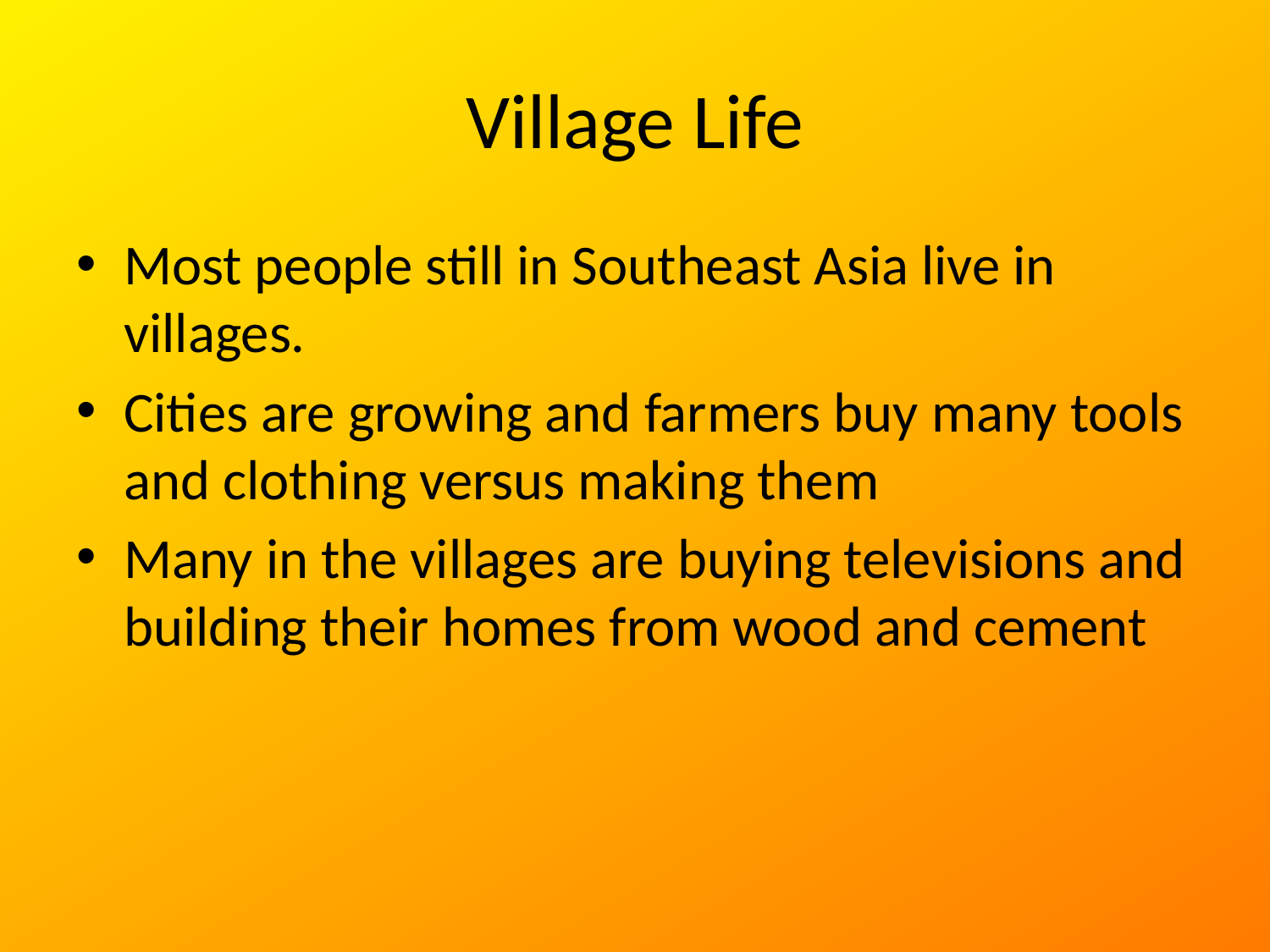

# Village Life
Most people still in Southeast Asia live in villages.
Cities are growing and farmers buy many tools and clothing versus making them
Many in the villages are buying televisions and building their homes from wood and cement